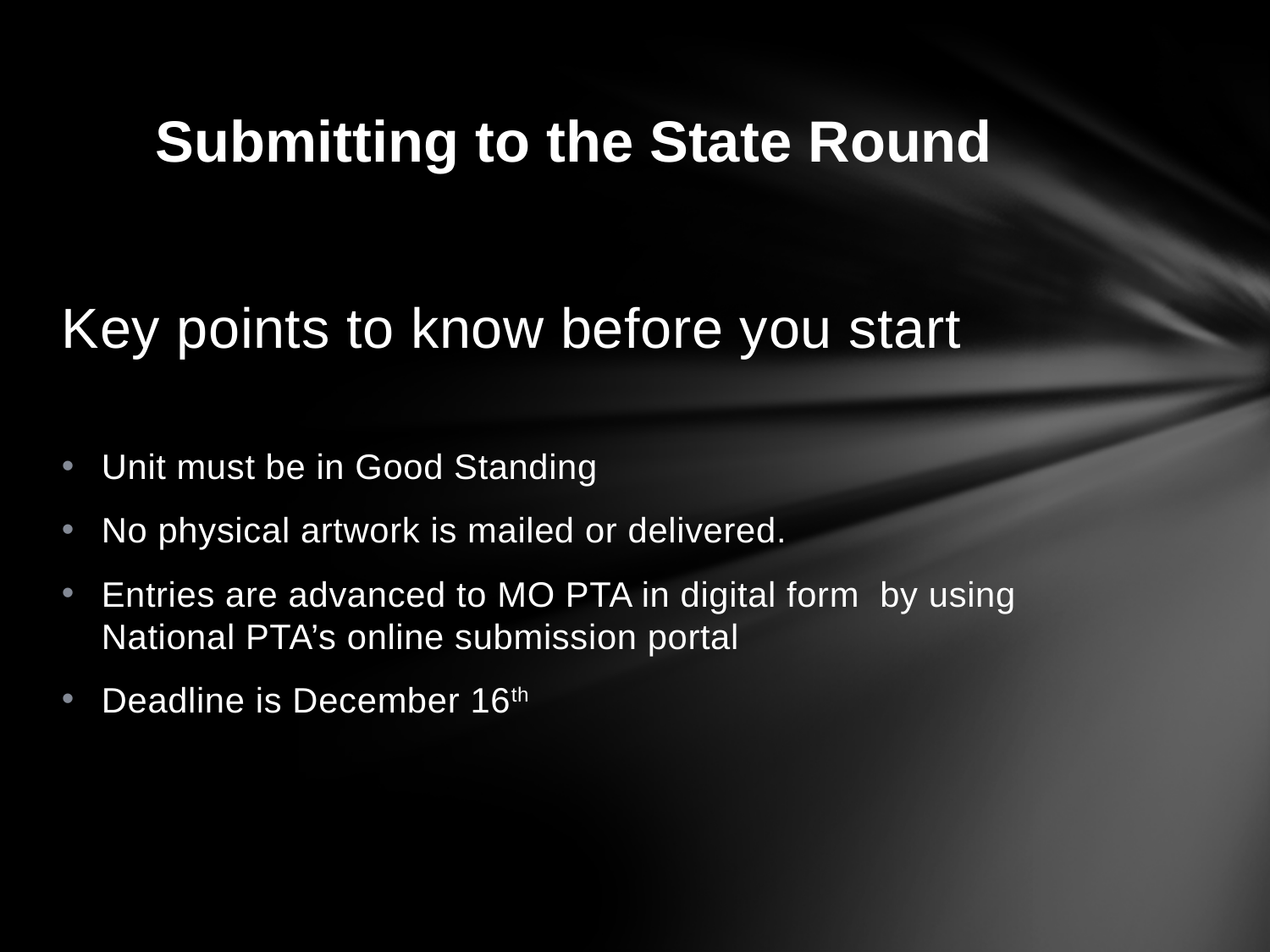

# Submitting to the State Round
Key points to know before you start

Unit must be in Good Standing
No physical artwork is mailed or delivered.
Entries are advanced to MO PTA in digital form  by using National PTA’s online submission portal
Deadline is December 16th